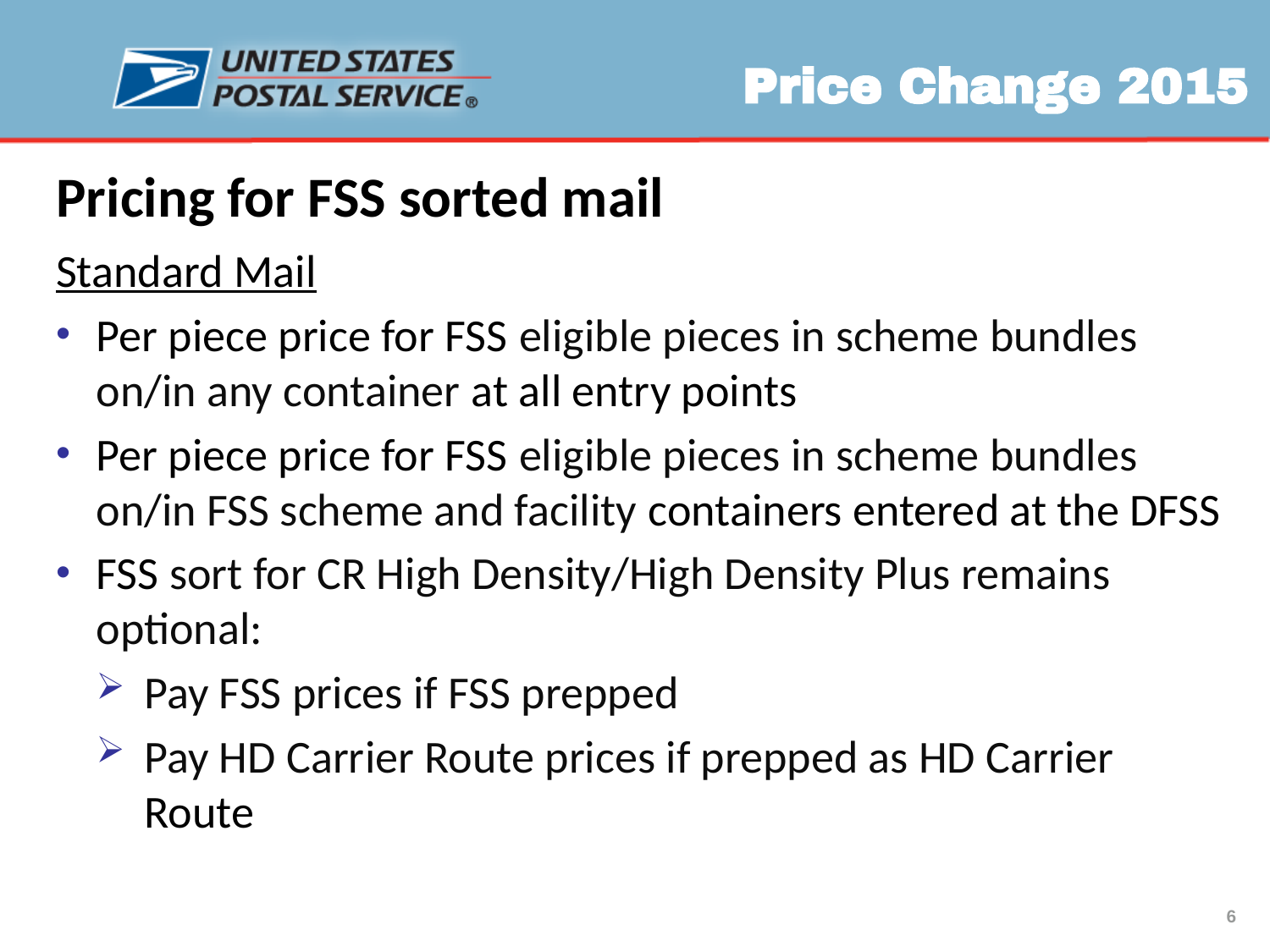

Pricing for FSS sorted mail
Standard Mail
Per piece price for FSS eligible pieces in scheme bundles on/in any container at all entry points
Per piece price for FSS eligible pieces in scheme bundles on/in FSS scheme and facility containers entered at the DFSS
FSS sort for CR High Density/High Density Plus remains optional:
Pay FSS prices if FSS prepped
Pay HD Carrier Route prices if prepped as HD Carrier Route
6